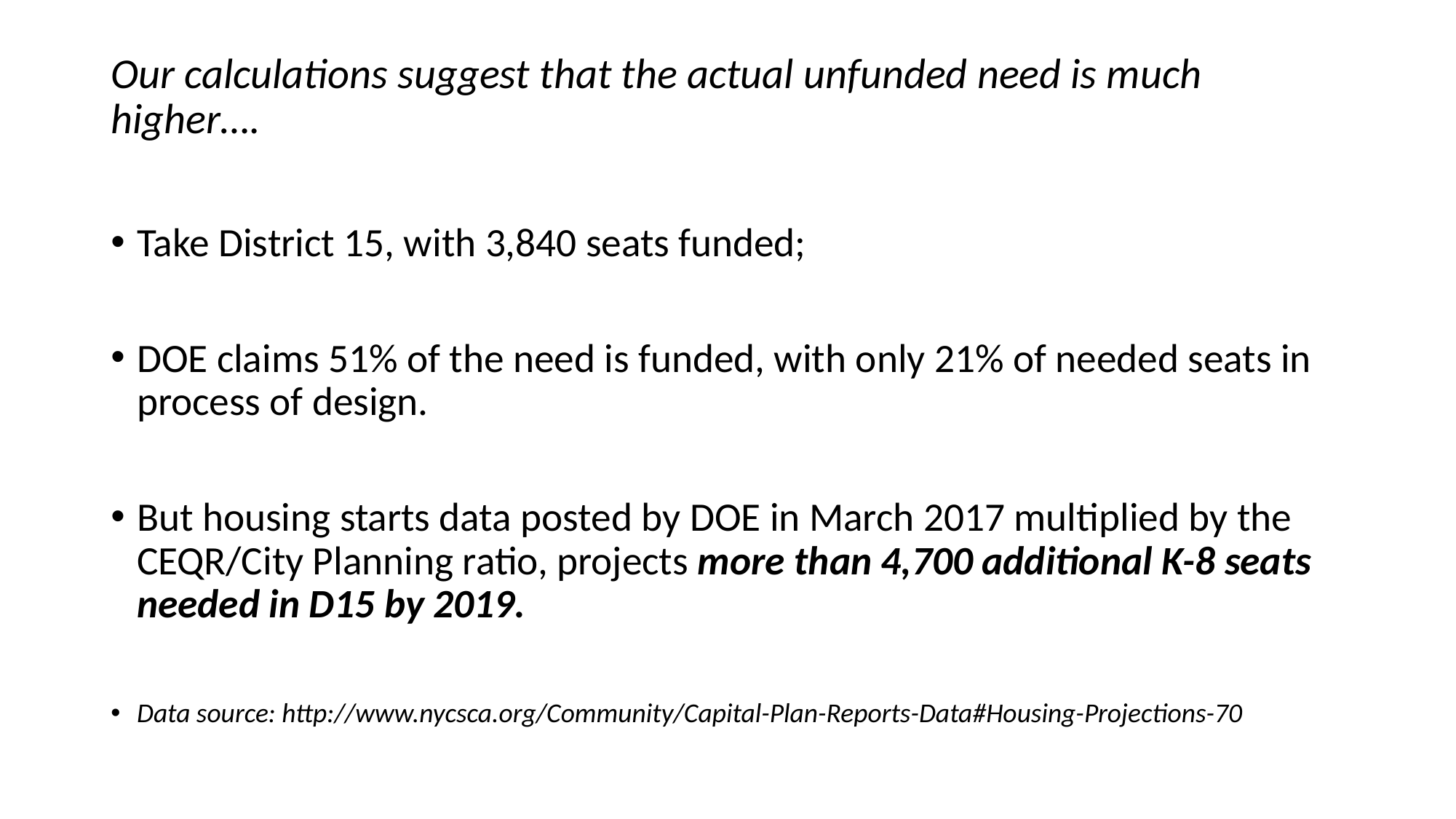

# Our calculations suggest that the actual unfunded need is much higher….

Take District 15, with 3,840 seats funded;

DOE claims 51% of the need is funded, with only 21% of needed seats in process of design.

But housing starts data posted by DOE in March 2017 multiplied by the CEQR/City Planning ratio, projects more than 4,700 additional K-8 seats needed in D15 by 2019.

Data source: http://www.nycsca.org/Community/Capital-Plan-Reports-Data#Housing-Projections-70